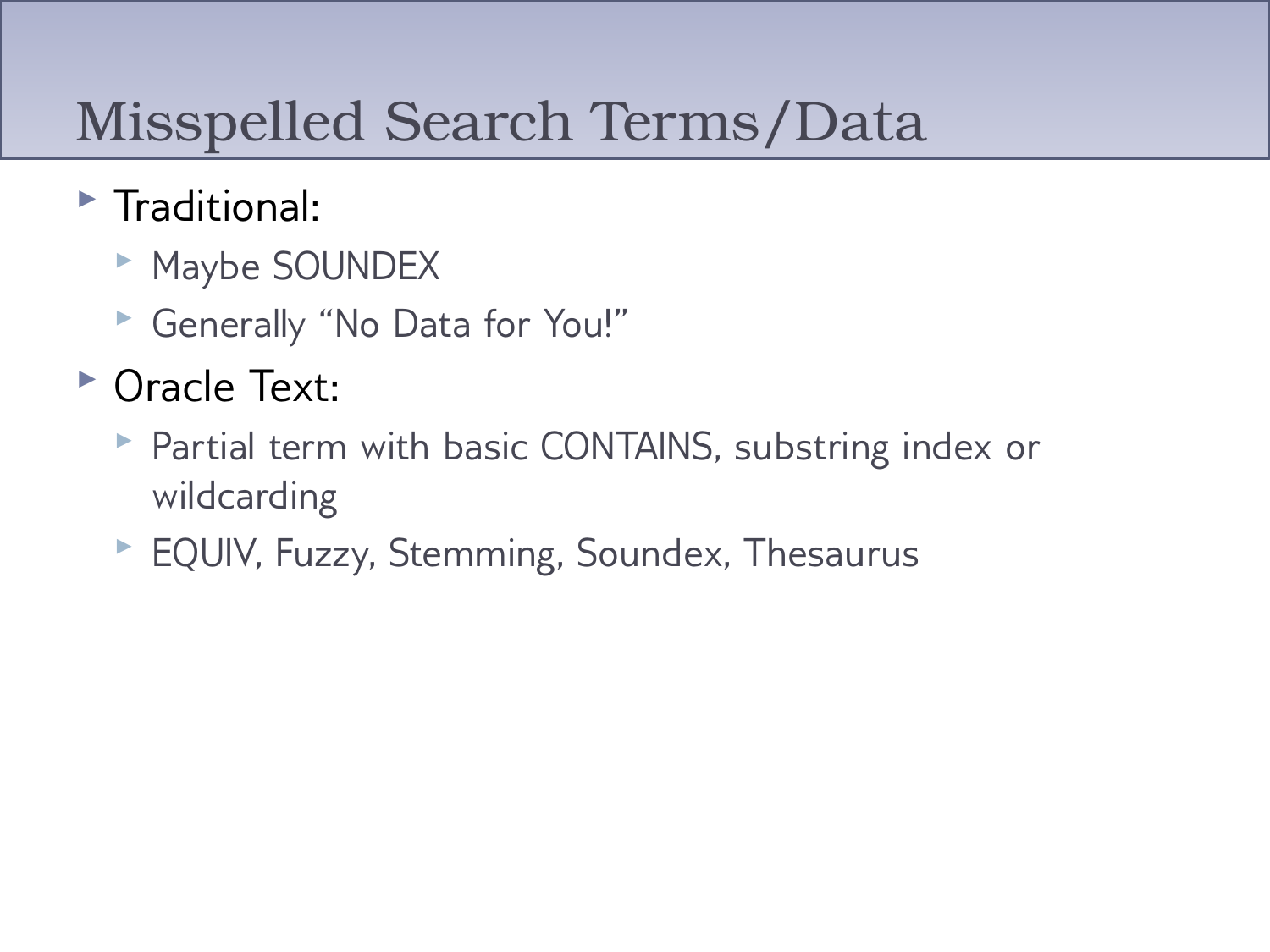

# Misspelled Search Terms/Data
Traditional:
Maybe SOUNDEX
Generally “No Data for You!”
Oracle Text:
Partial term with basic CONTAINS, substring index or wildcarding
EQUIV, Fuzzy, Stemming, Soundex, Thesaurus